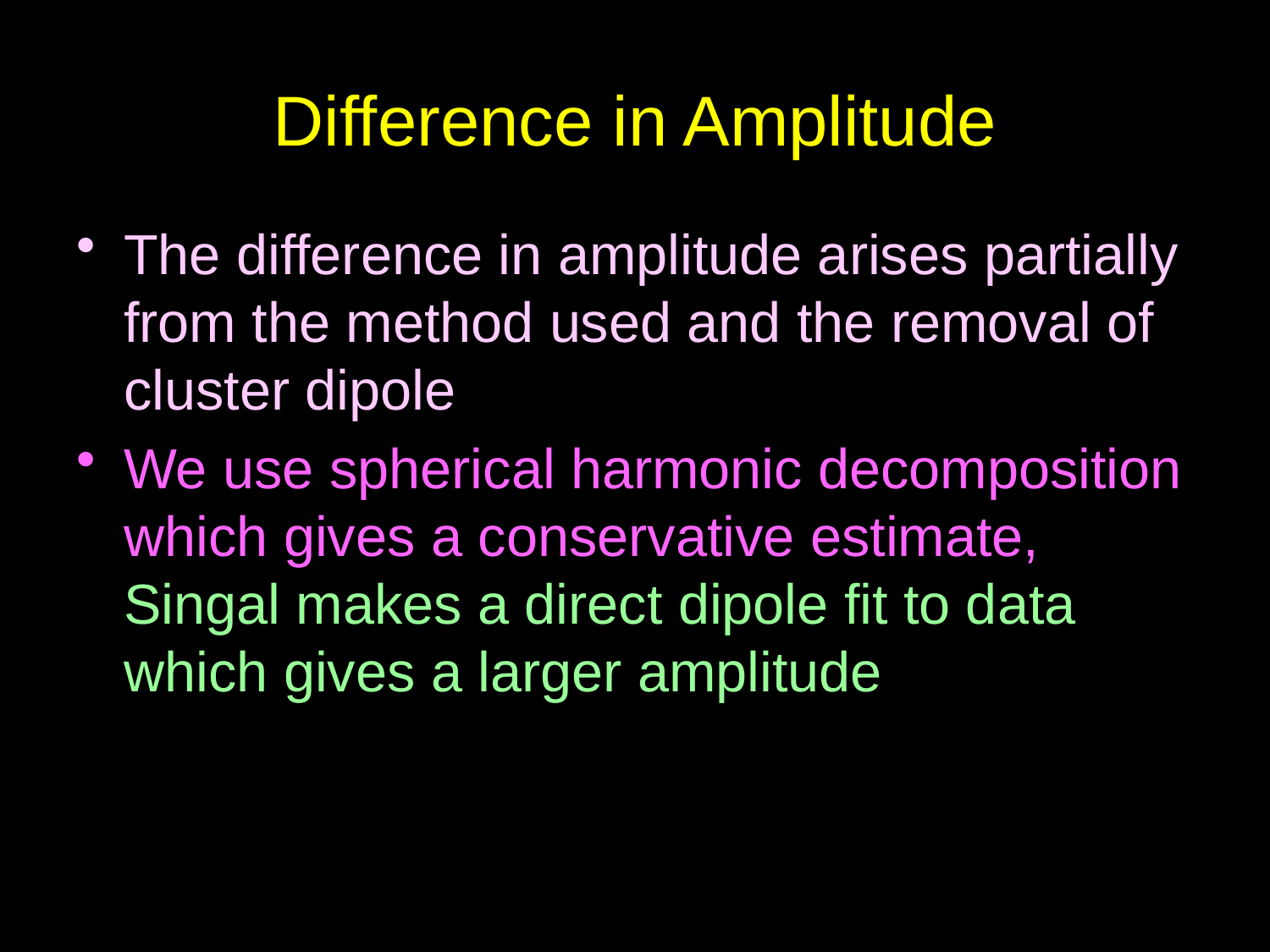

# Difference in Amplitude
The difference in amplitude arises partially from the method used and the removal of cluster dipole
We use spherical harmonic decomposition which gives a conservative estimate, Singal makes a direct dipole fit to data which gives a larger amplitude